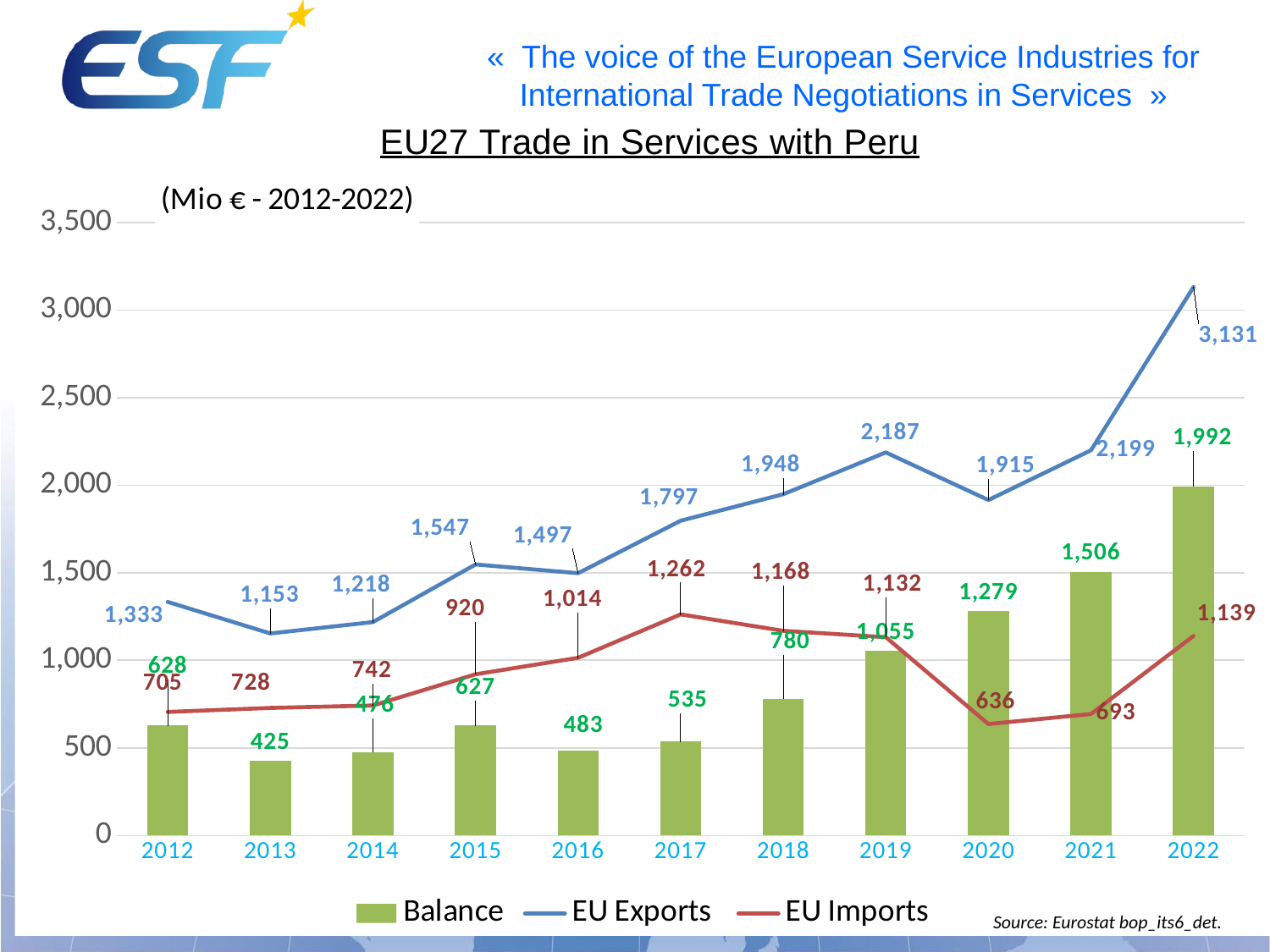

### Chart: (Mio € - 2012-2022)

| Category | Balance | EU Exports  | EU Imports |
|---|---|---|---|
| 2012 | 628.0 | 1333.0 | 705.0 |
| 2013 | 425.0 | 1153.0 | 728.0 |
| 2014 | 476.0 | 1218.0 | 742.0 |
| 2015 | 627.0 | 1547.0 | 920.0 |
| 2016 | 483.0 | 1497.0 | 1014.0 |
| 2017 | 535.0 | 1797.0 | 1262.0 |
| 2018 | 780.0 | 1948.0 | 1168.0 |
| 2019 | 1055.0 | 2187.0 | 1132.0 |
| 2020 | 1279.0 | 1915.0 | 636.0 |
| 2021 | 1506.0 | 2199.0 | 693.0 |
| 2022 | 1992.0 | 3131.0 | 1139.0 |
Source: Eurostat bop_its6_det.